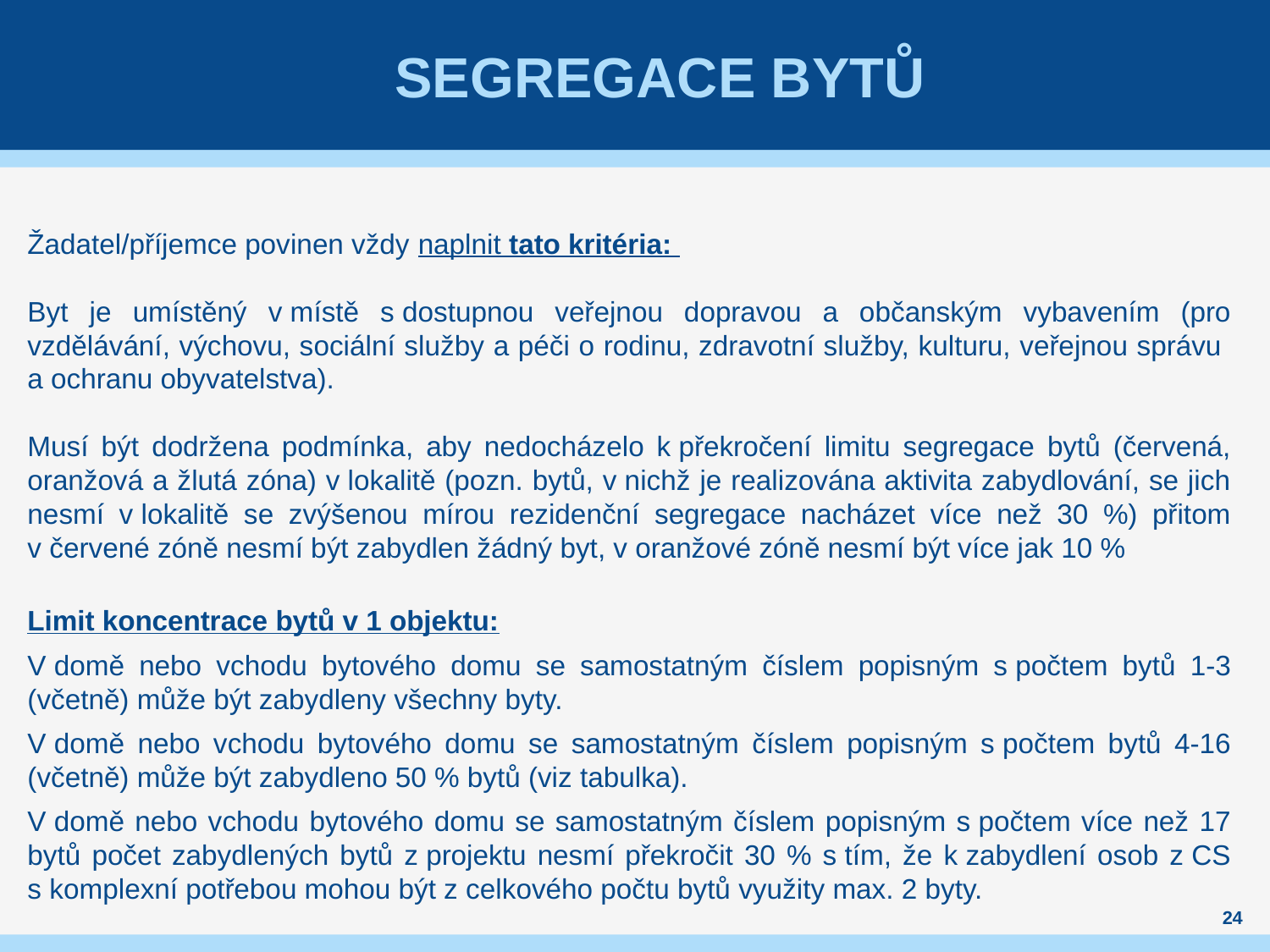

# Segregace bytů

Žadatel/příjemce povinen vždy naplnit tato kritéria:

Byt je umístěný v místě s dostupnou veřejnou dopravou a občanským vybavením (pro vzdělávání, výchovu, sociální služby a péči o rodinu, zdravotní služby, kulturu, veřejnou správu
a ochranu obyvatelstva).

Musí být dodržena podmínka, aby nedocházelo k překročení limitu segregace bytů (červená, oranžová a žlutá zóna) v lokalitě (pozn. bytů, v nichž je realizována aktivita zabydlování, se jich nesmí v lokalitě se zvýšenou mírou rezidenční segregace nacházet více než 30 %) přitom v červené zóně nesmí být zabydlen žádný byt, v oranžové zóně nesmí být více jak 10 %

Limit koncentrace bytů v 1 objektu:
V domě nebo vchodu bytového domu se samostatným číslem popisným s počtem bytů 1-3 (včetně) může být zabydleny všechny byty.
V domě nebo vchodu bytového domu se samostatným číslem popisným s počtem bytů 4-16 (včetně) může být zabydleno 50 % bytů (viz tabulka).
V domě nebo vchodu bytového domu se samostatným číslem popisným s počtem více než 17 bytů počet zabydlených bytů z projektu nesmí překročit 30 % s tím, že k zabydlení osob z CS s komplexní potřebou mohou být z celkového počtu bytů využity max. 2 byty.

24